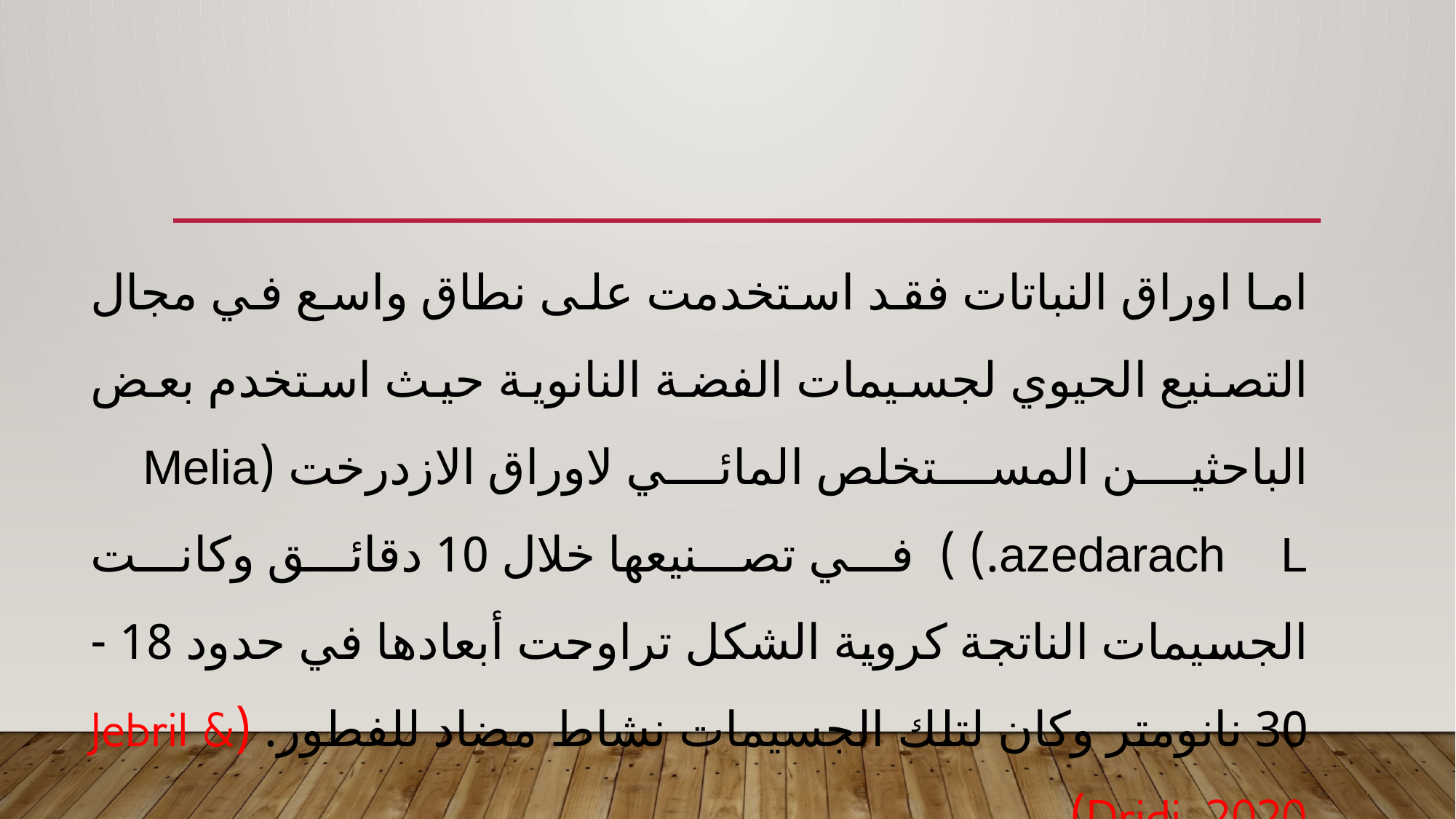

اما اوراق النباتات فقد استخدمت على نطاق واسع في مجال التصنيع الحيوي لجسيمات الفضة النانوية حيث استخدم بعض الباحثين المستخلص المائي لاوراق الازدرخت (Melia azedarach L.) )  في تصنيعها خلال 10 دقائق وكانت الجسيمات الناتجة كروية الشكل تراوحت أبعادها في حدود 18 - 30 نانومتر وكان لتلك الجسيمات نشاط مضاد للفطور. (Jebril & Dridi, 2020)